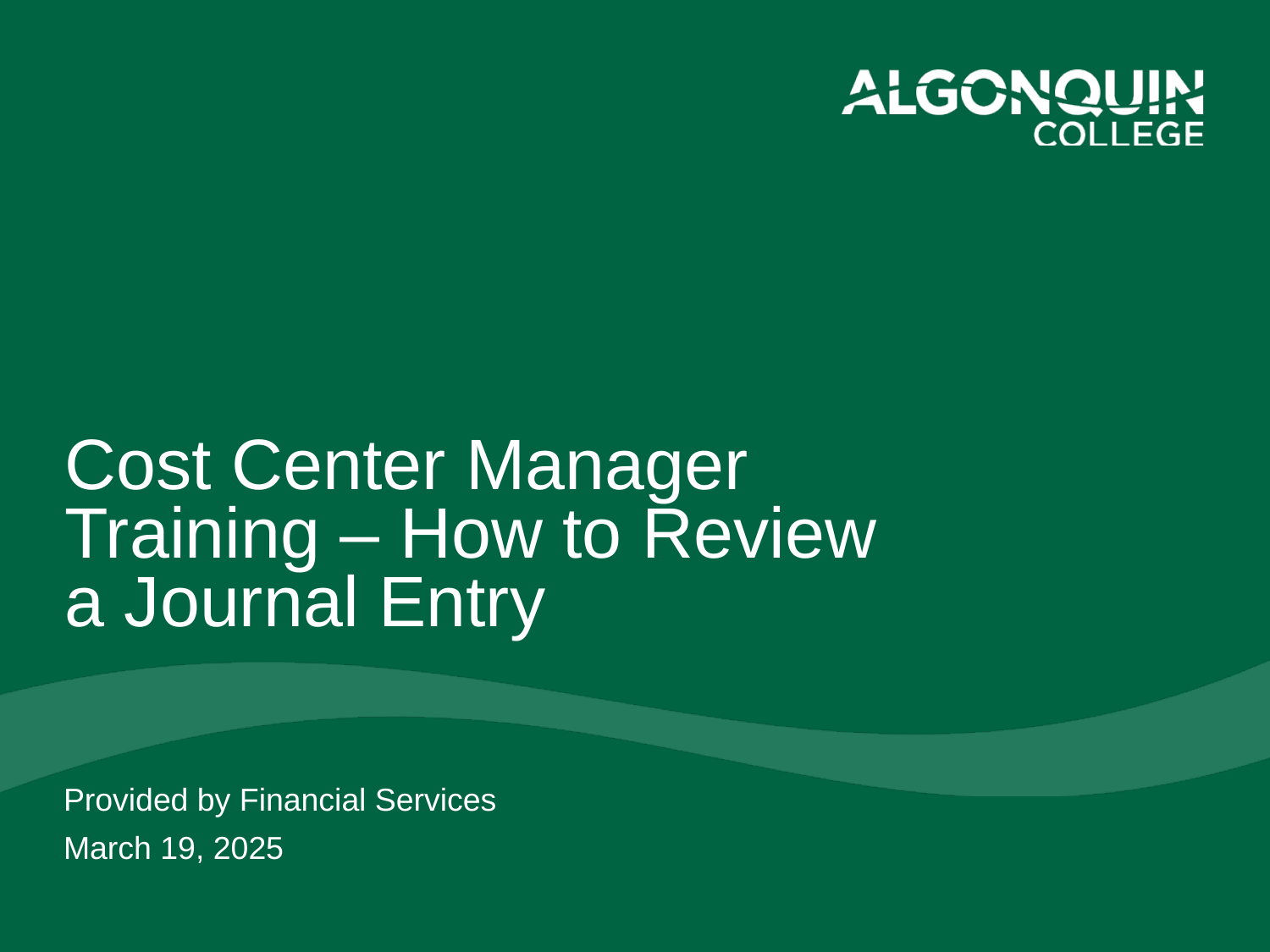

# Cost Center Manager Training – How to Review a Journal Entry
Provided by Financial Services
March 19, 2025